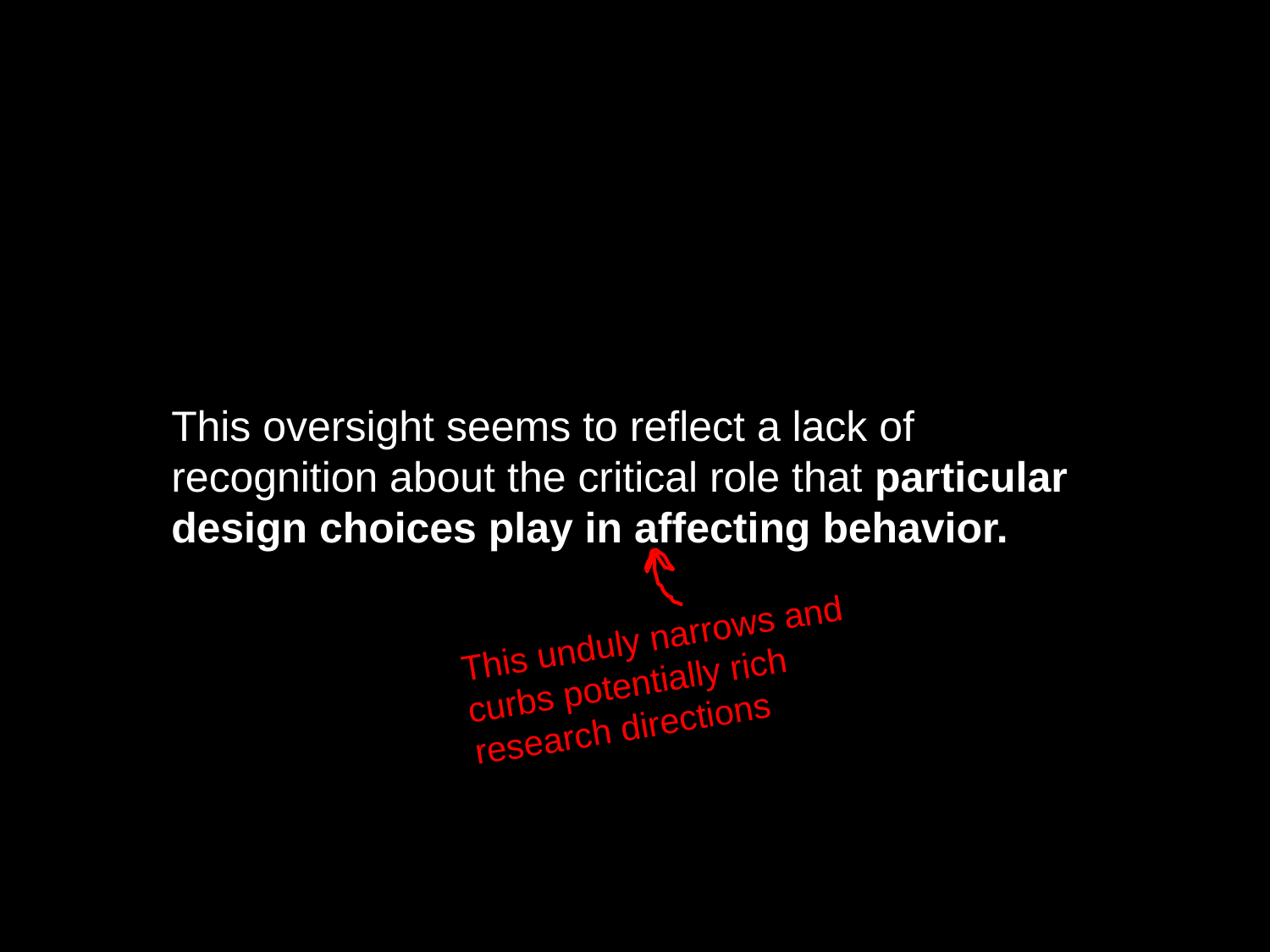

This oversight seems to reflect a lack of recognition about the critical role that particular design choices play in affecting behavior.

This unduly narrows and curbs potentially rich research directions